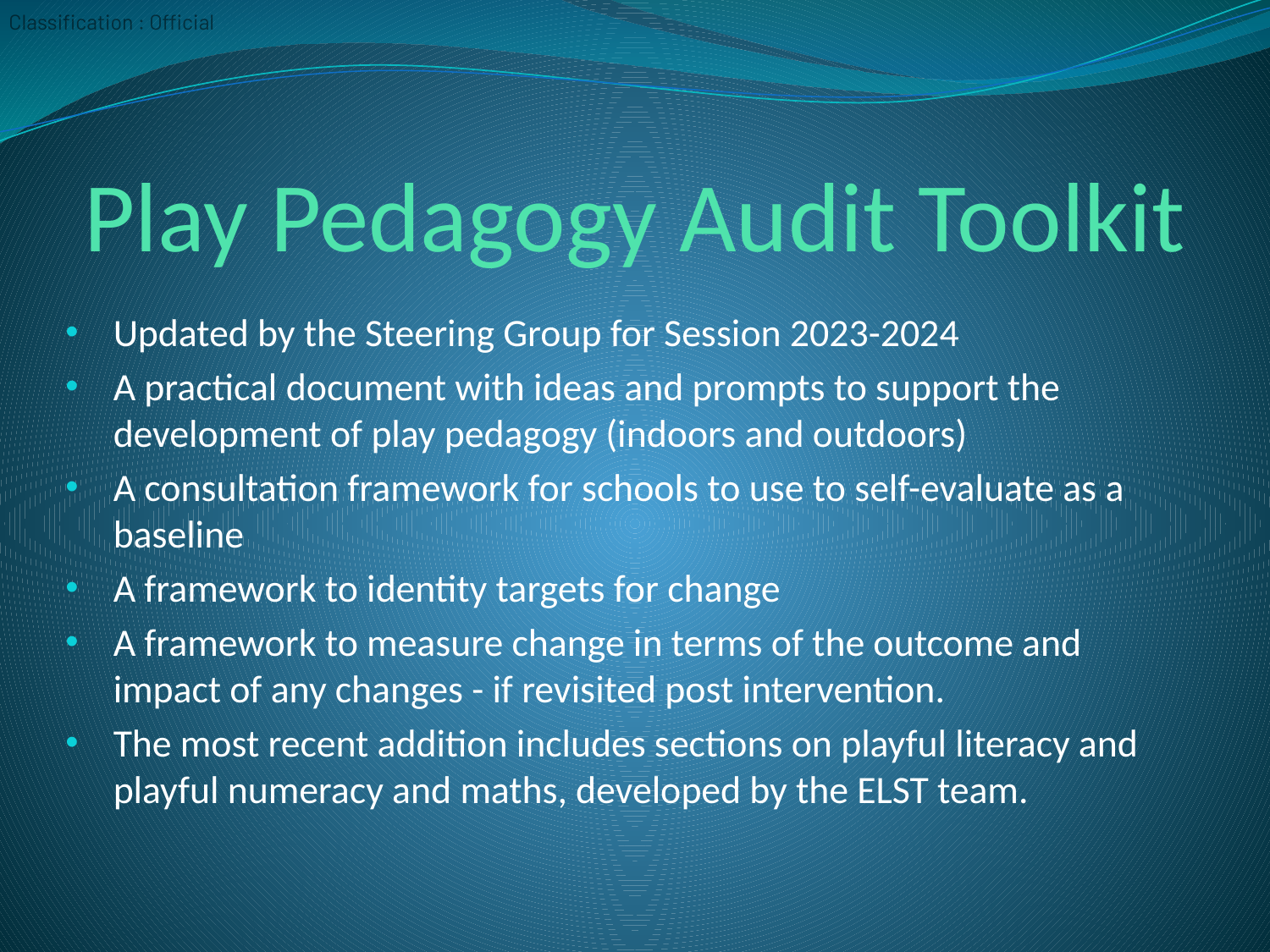

# Play Pedagogy Audit Toolkit
Updated by the Steering Group for Session 2023-2024
A practical document with ideas and prompts to support the development of play pedagogy (indoors and outdoors)
A consultation framework for schools to use to self-evaluate as a baseline
A framework to identity targets for change
A framework to measure change in terms of the outcome and impact of any changes - if revisited post intervention.
The most recent addition includes sections on playful literacy and playful numeracy and maths, developed by the ELST team.